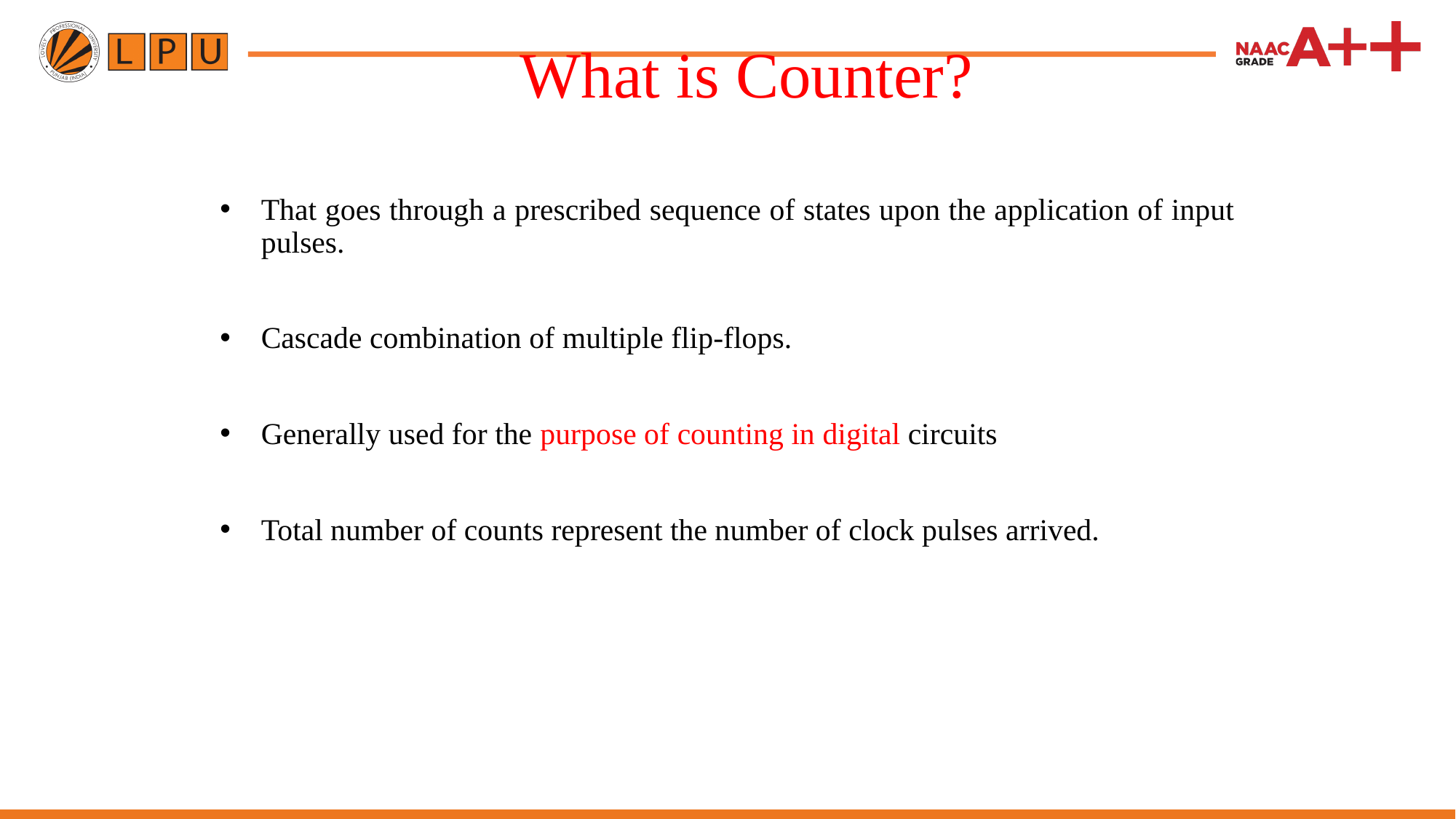

# What is Counter?
That goes through a prescribed sequence of states upon the application of input pulses.

Cascade combination of multiple flip-flops.

Generally used for the purpose of counting in digital circuits

Total number of counts represent the number of clock pulses arrived.